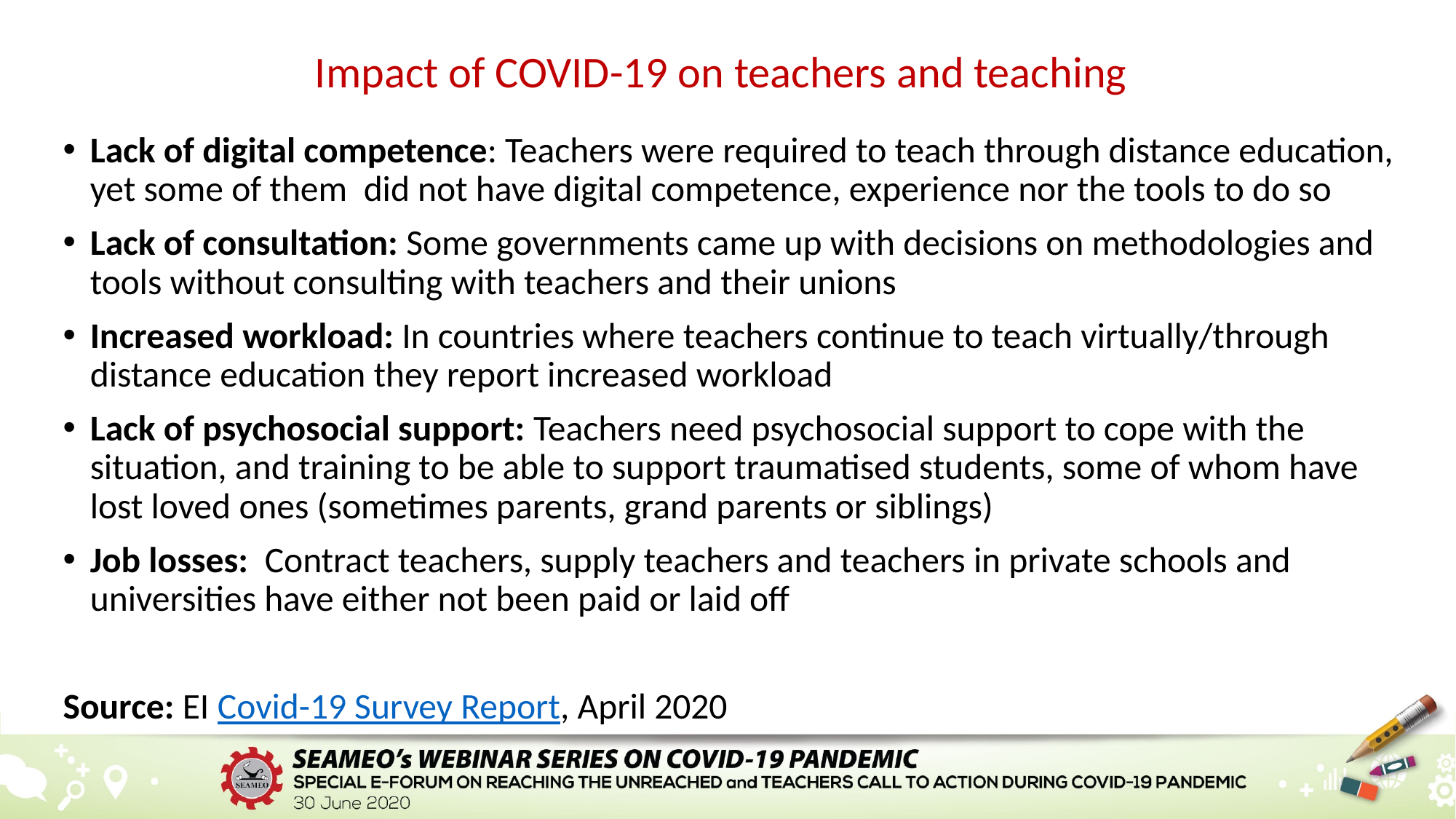

# Impact of COVID-19 on teachers and teaching
Lack of digital competence: Teachers were required to teach through distance education, yet some of them  did not have digital competence, experience nor the tools to do so
Lack of consultation: Some governments came up with decisions on methodologies and tools without consulting with teachers and their unions
Increased workload: In countries where teachers continue to teach virtually/through distance education they report increased workload
Lack of psychosocial support: Teachers need psychosocial support to cope with the situation, and training to be able to support traumatised students, some of whom have lost loved ones (sometimes parents, grand parents or siblings)
Job losses:  Contract teachers, supply teachers and teachers in private schools and universities have either not been paid or laid off

Source: EI Covid-19 Survey Report, April 2020